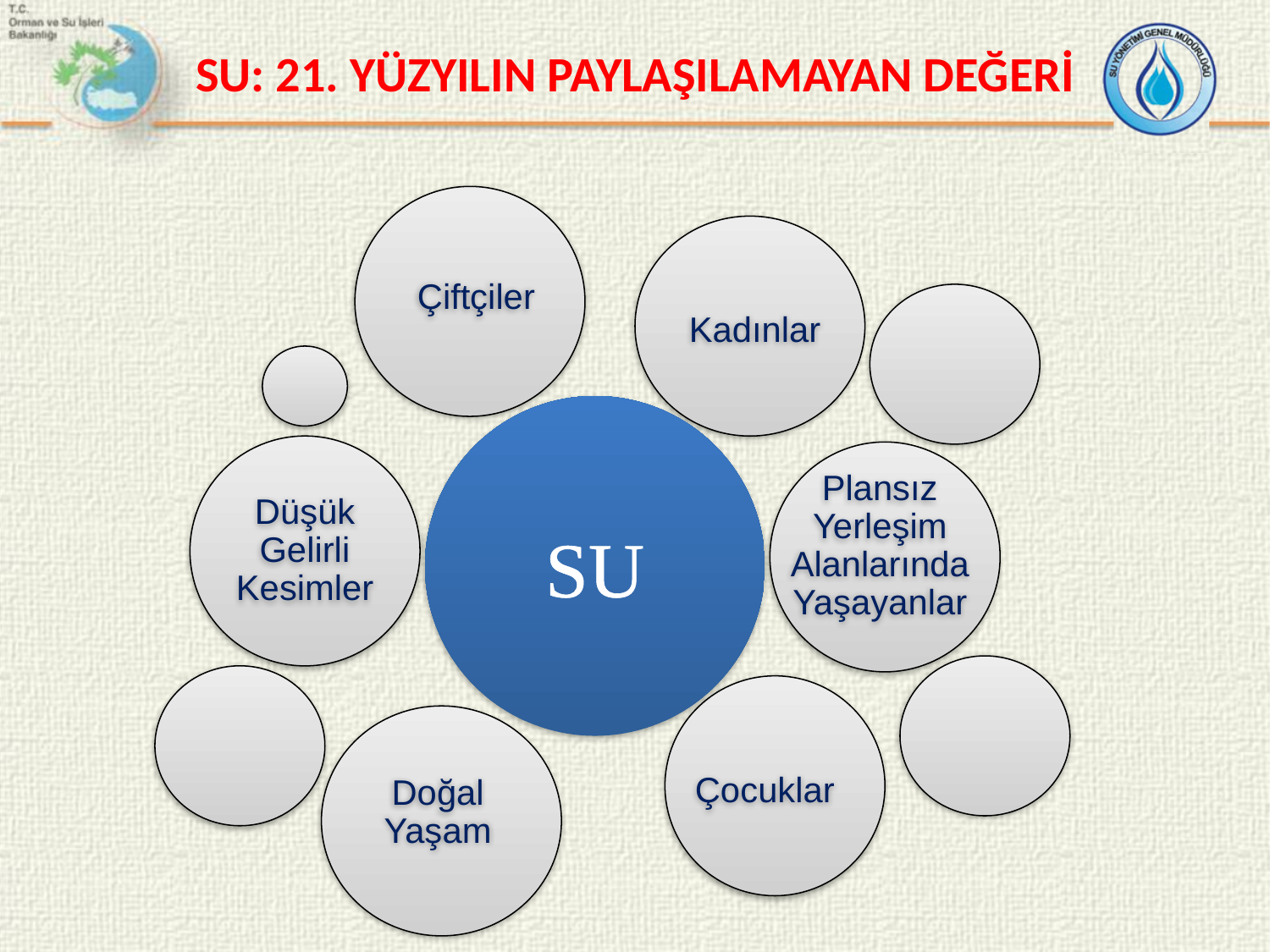

# SU: 21. YÜZYILIN PAYLAŞILAMAYAN DEĞERİ

Çiftçiler

Kadınlar

SU

Plansız Yerleşim Alanlarında Yaşayanlar

Düşük Gelirli Kesimler

Doğal Yaşam
Çocuklar